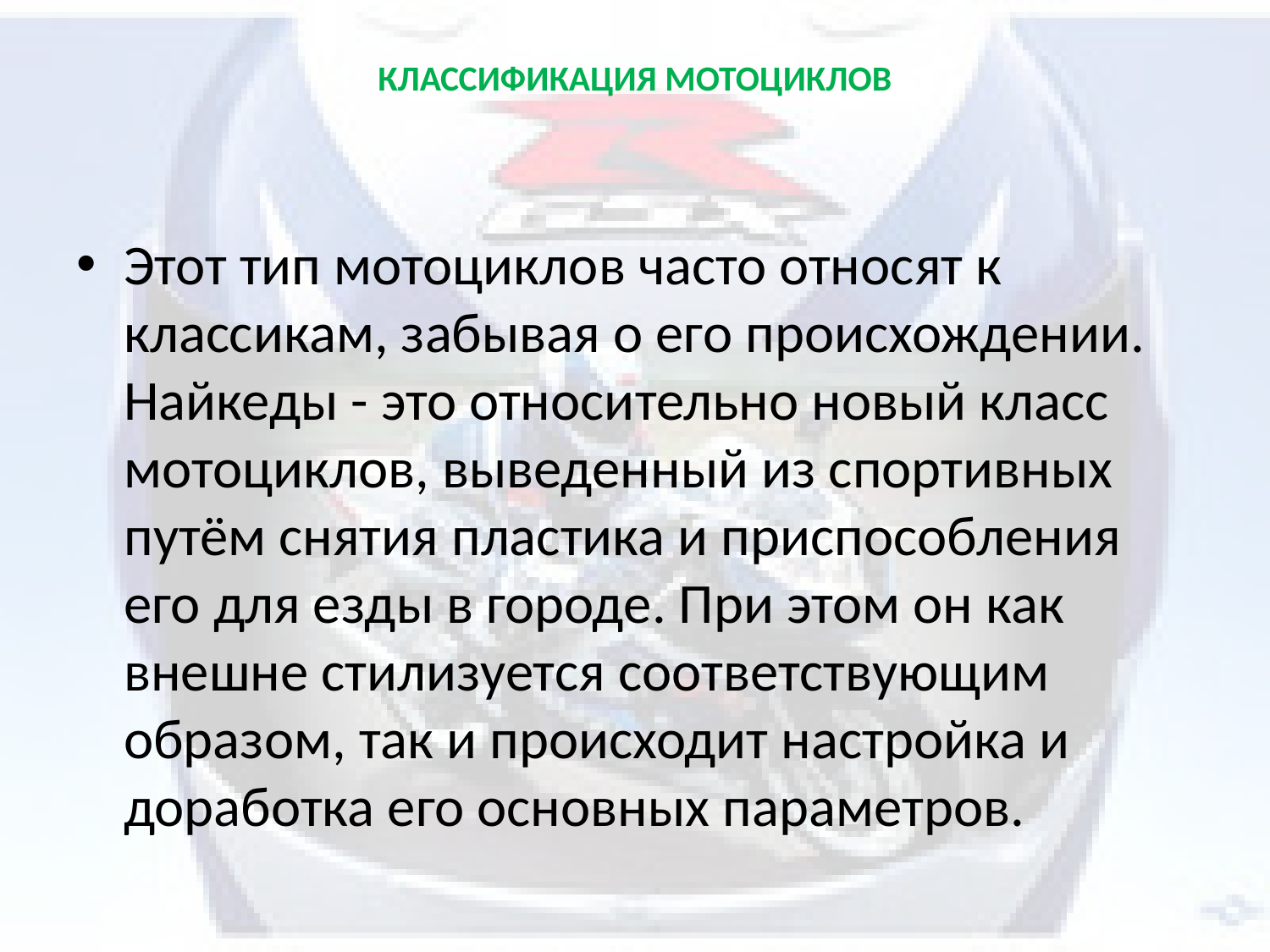

# КЛАССИФИКАЦИЯ МОТОЦИКЛОВ
Этот тип мотоциклов часто относят к классикам, забывая о его происхождении. Найкеды - это относительно новый класс мотоциклов, выведенный из спортивных путём снятия пластика и приспособления его для езды в городе. При этом он как внешне стилизуется соответствующим образом, так и происходит настройка и доработка его основных параметров.